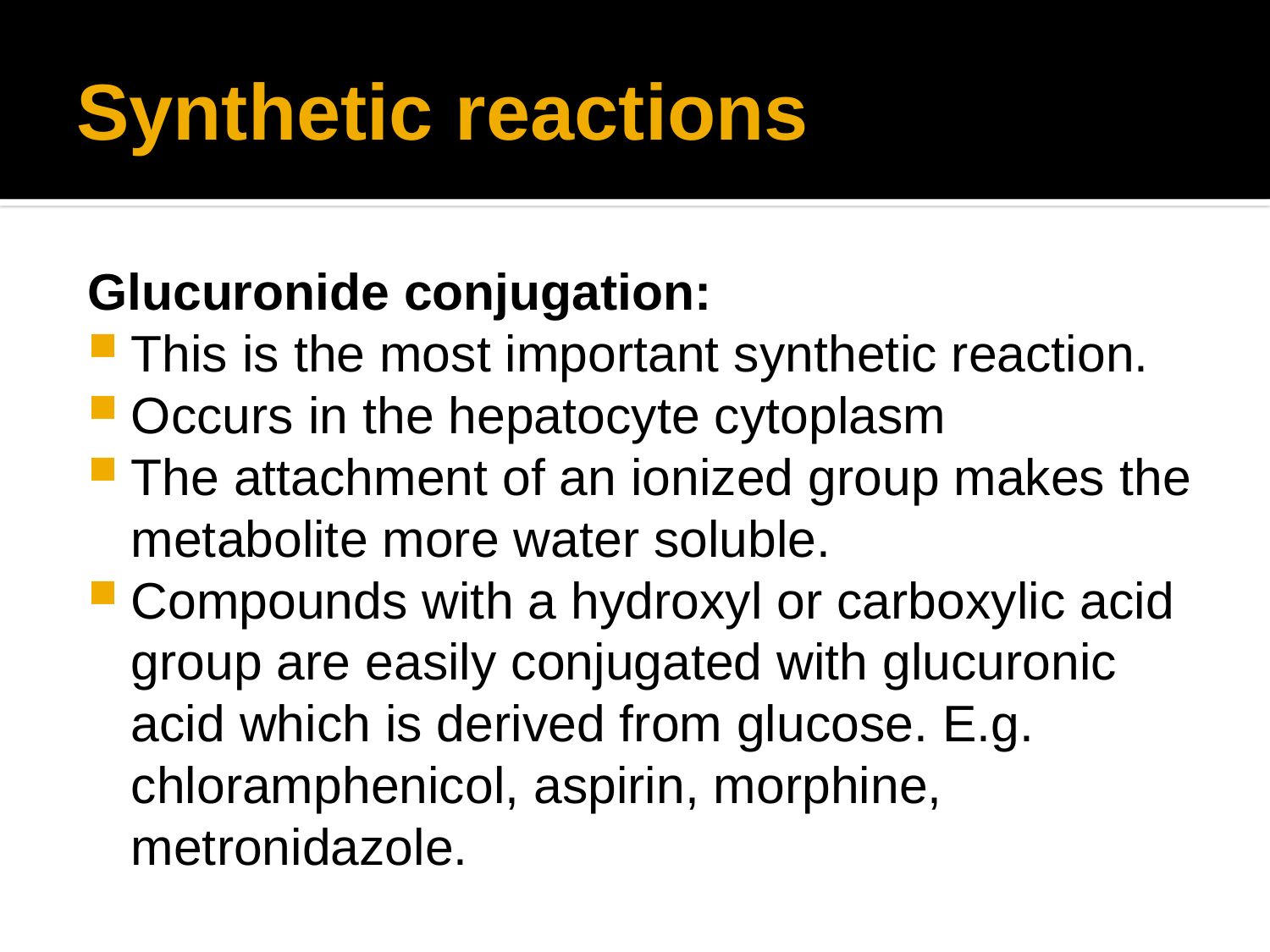

# Synthetic reactions
Glucuronide conjugation:
This is the most important synthetic reaction.
Occurs in the hepatocyte cytoplasm
The attachment of an ionized group makes the metabolite more water soluble.
Compounds with a hydroxyl or carboxylic acid group are easily conjugated with glucuronic acid which is derived from glucose. E.g. chloramphenicol, aspirin, morphine, metronidazole.